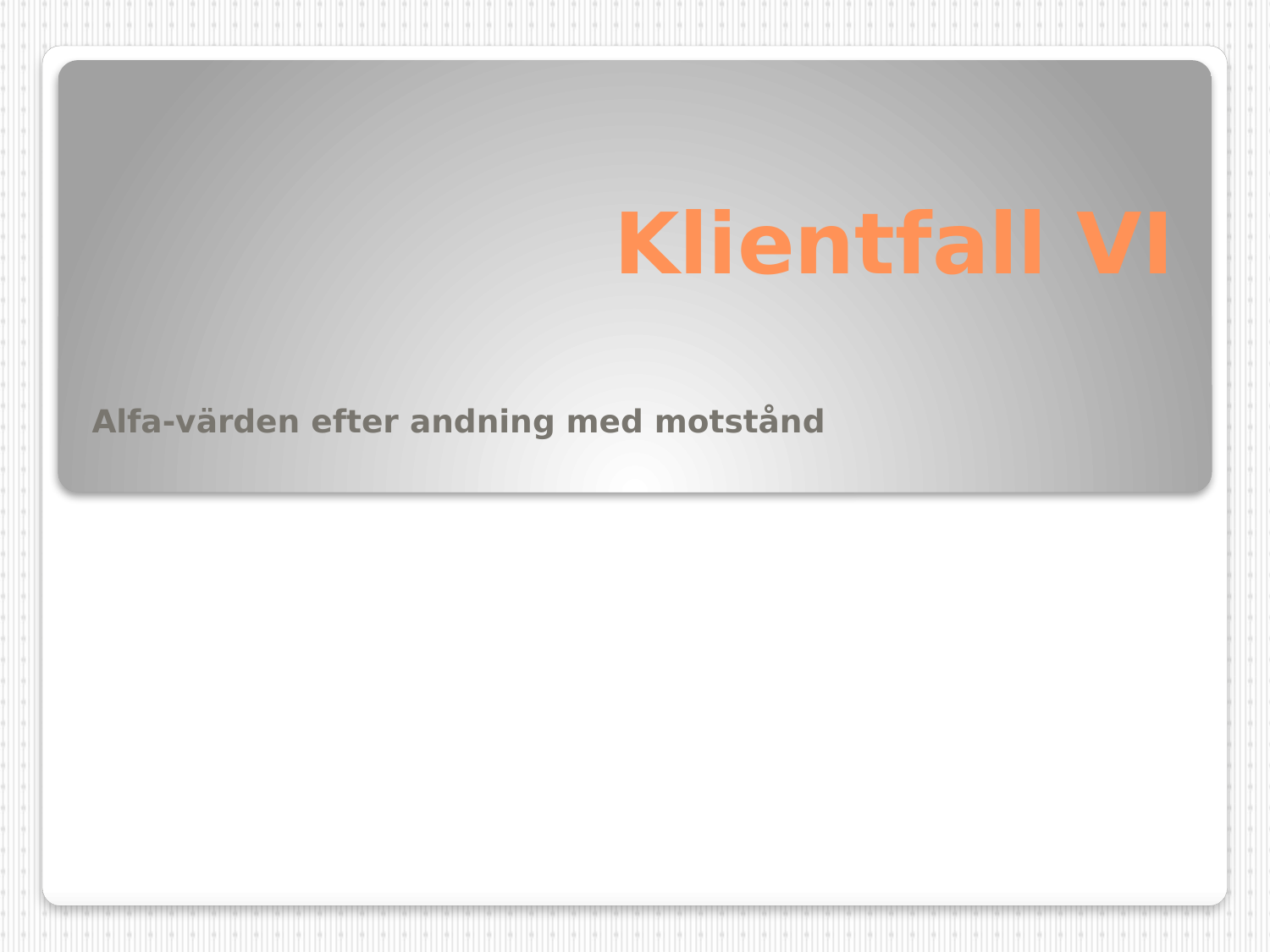

# Klientfall VI
Alfa-värden efter andning med motstånd